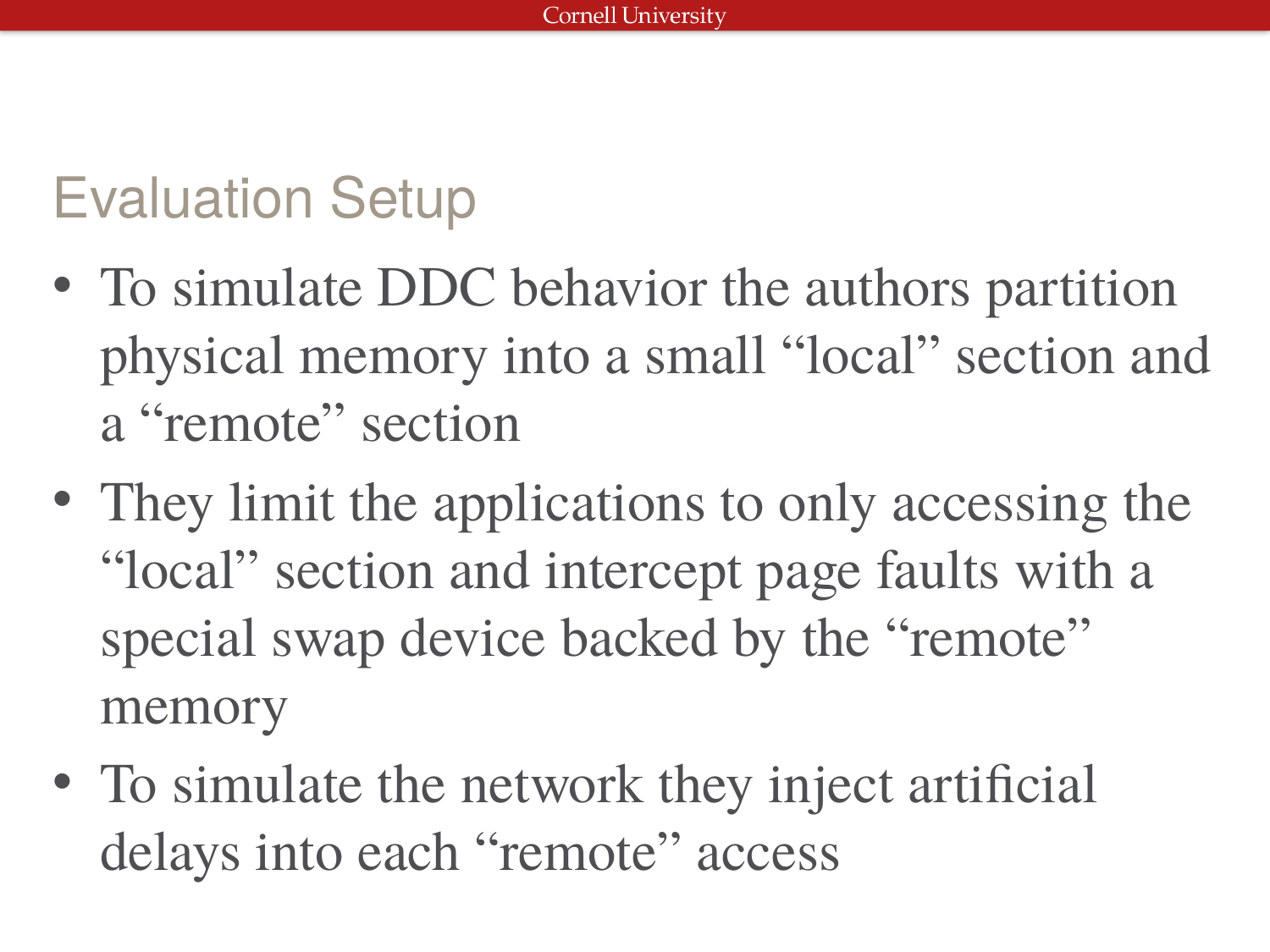

# Evaluation Setup
To simulate DDC behavior the authors partition physical memory into a small “local” section and a “remote” section
They limit the applications to only accessing the “local” section and intercept page faults with a special swap device backed by the “remote” memory
To simulate the network they inject artificial delays into each “remote” access